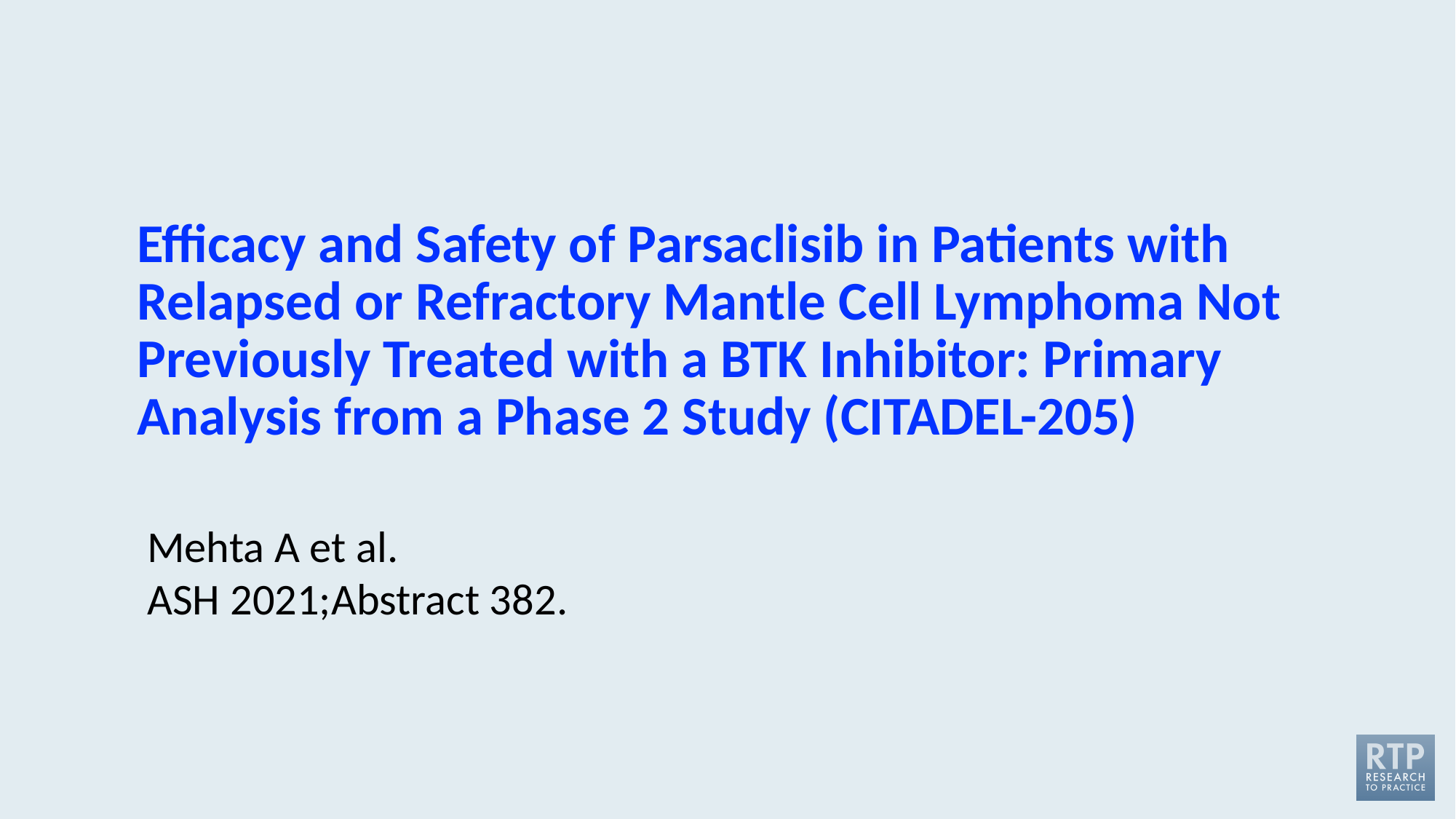

# Efficacy and Safety of Parsaclisib in Patients with Relapsed or Refractory Mantle Cell Lymphoma Not Previously Treated with a BTK Inhibitor: Primary Analysis from a Phase 2 Study (CITADEL-205)
Mehta A et al.
ASH 2021;Abstract 382.